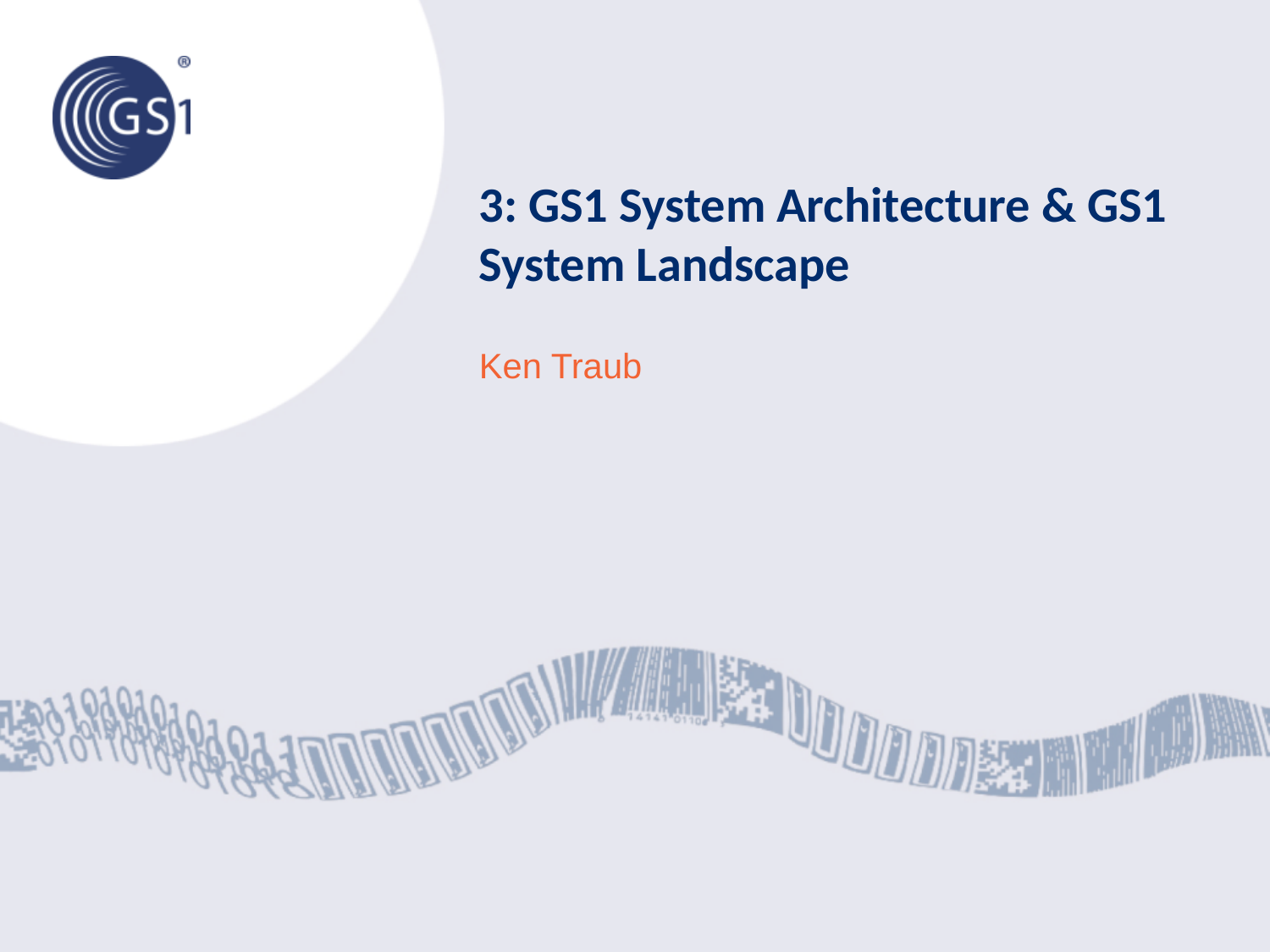

# 3: GS1 System Architecture & GS1 System Landscape
Ken Traub